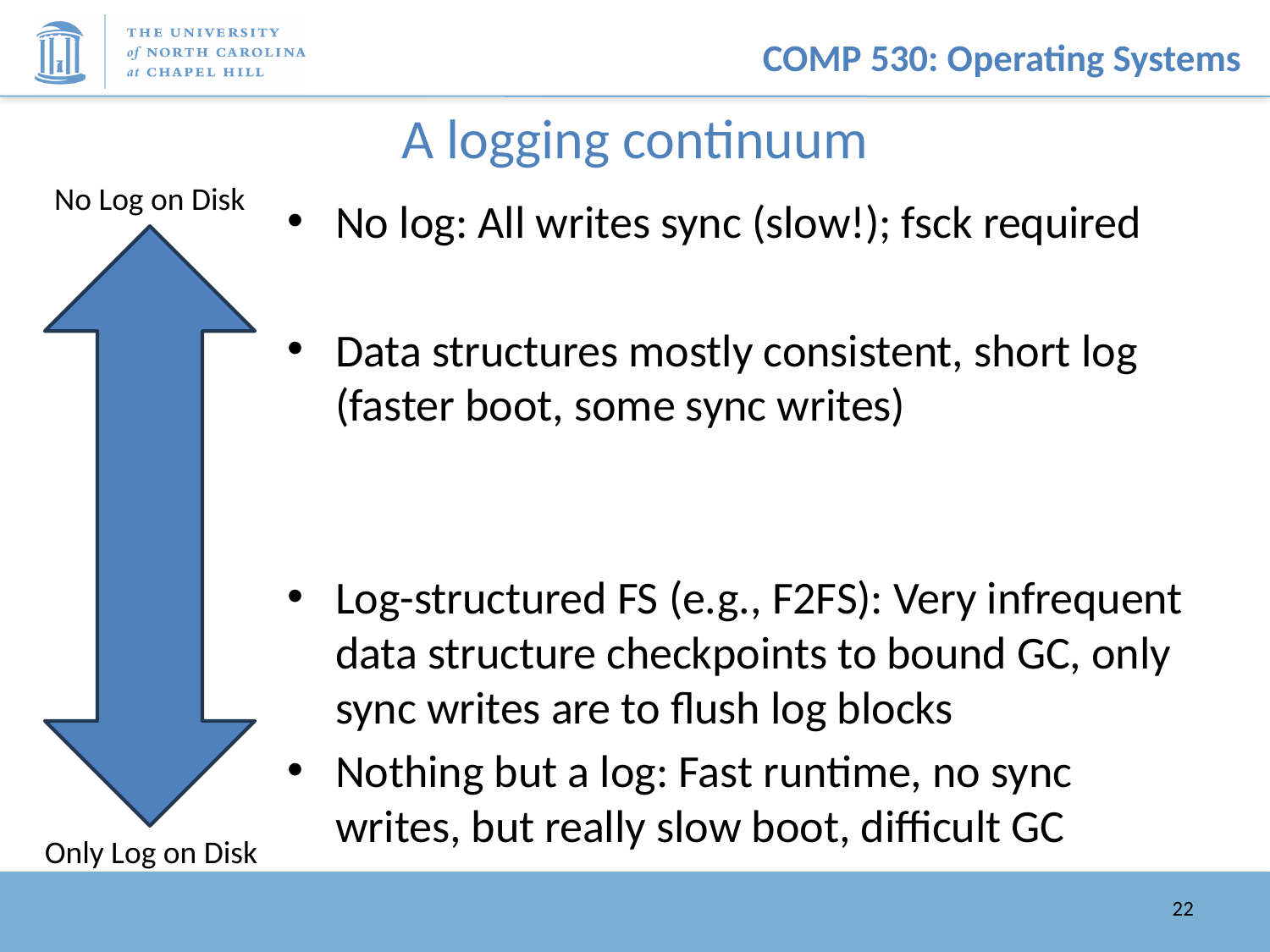

# A logging continuum
No Log on Disk
No log: All writes sync (slow!); fsck required

Data structures mostly consistent, short log (faster boot, some sync writes)

Log-structured FS (e.g., F2FS): Very infrequent data structure checkpoints to bound GC, only sync writes are to flush log blocks
Nothing but a log: Fast runtime, no sync writes, but really slow boot, difficult GC

Only Log on Disk
22